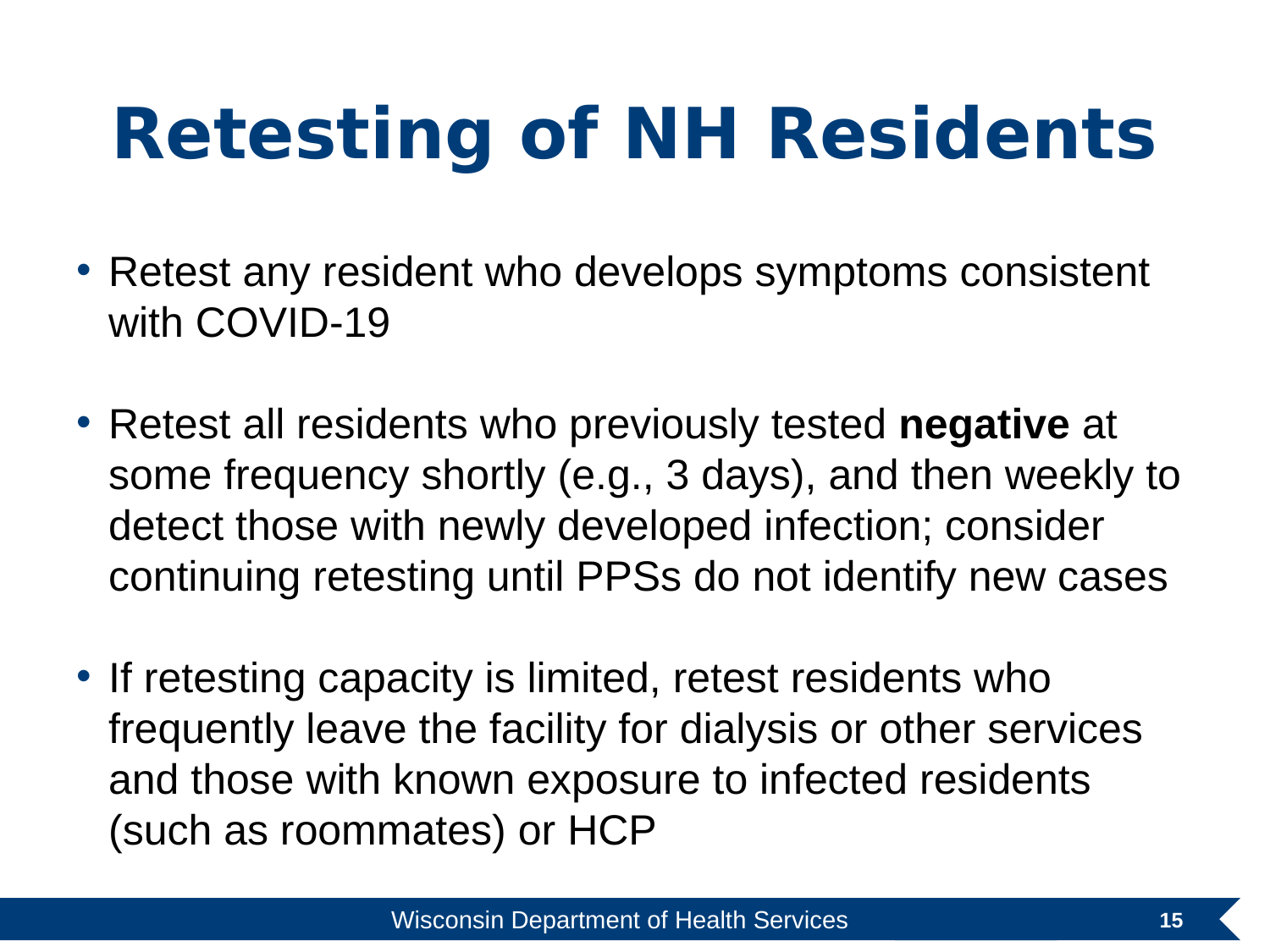

# Retesting of NH Residents
Retest any resident who develops symptoms consistent with COVID-19

Retest all residents who previously tested negative at some frequency shortly (e.g., 3 days), and then weekly to detect those with newly developed infection; consider continuing retesting until PPSs do not identify new cases

If retesting capacity is limited, retest residents who frequently leave the facility for dialysis or other services and those with known exposure to infected residents (such as roommates) or HCP